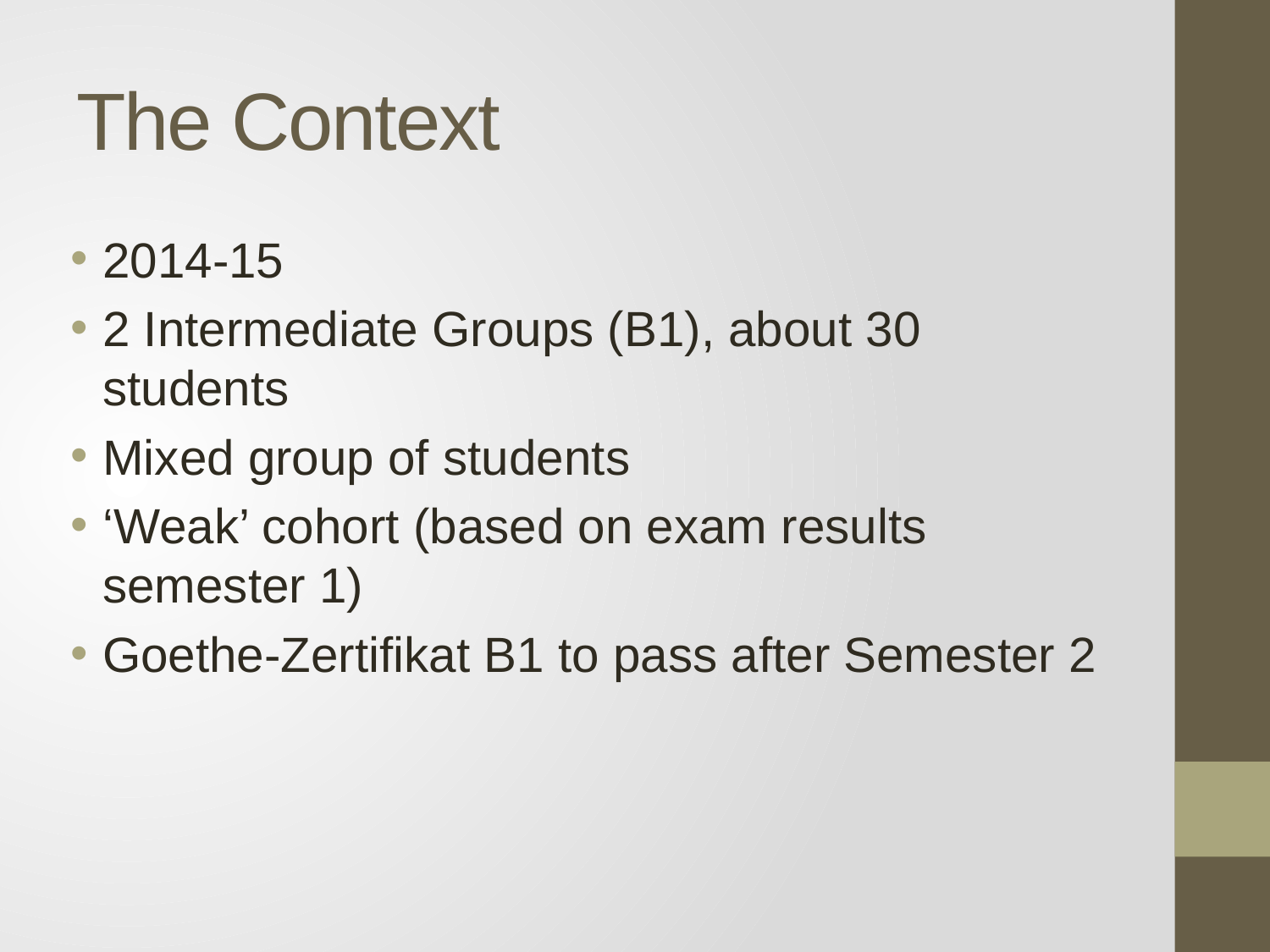

# The Context
2014-15
2 Intermediate Groups (B1), about 30 students
Mixed group of students
‘Weak’ cohort (based on exam results semester 1)
Goethe-Zertifikat B1 to pass after Semester 2